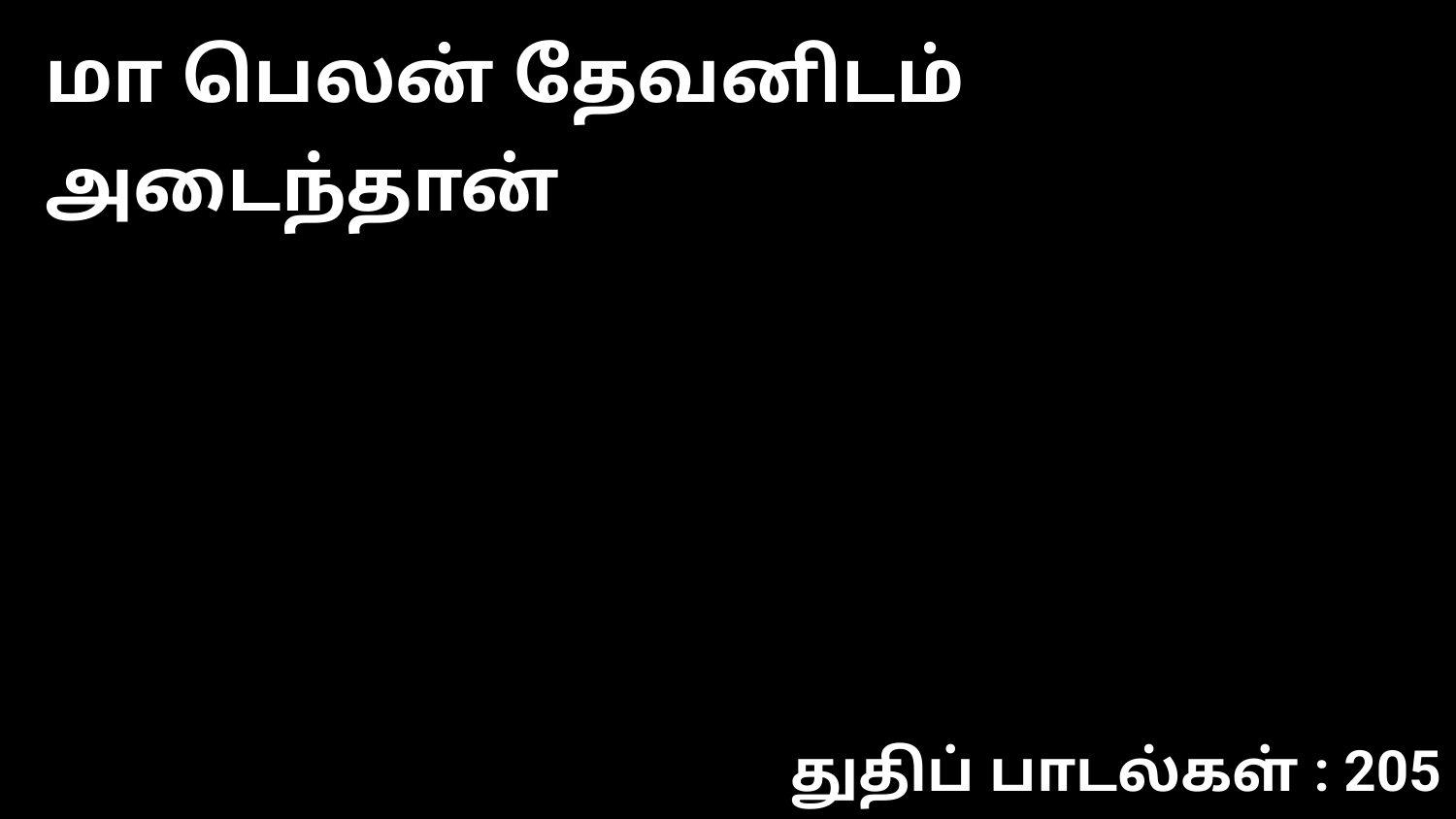

மா பெலன் தேவனிடம் அடைந்தான்
துதிப் பாடல்கள் : 205